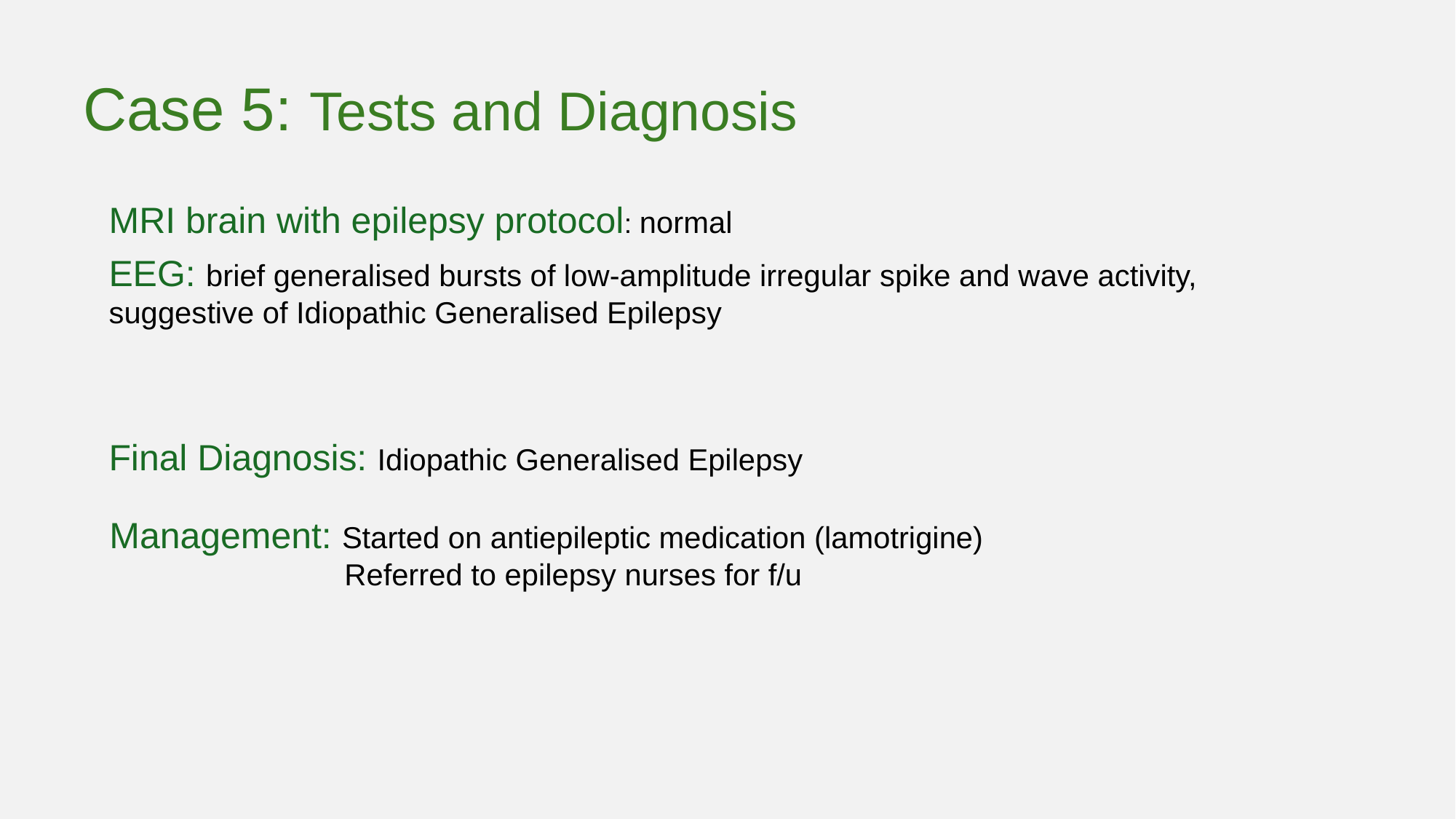

Case 5: Tests and Diagnosis
MRI brain with epilepsy protocol: normal
EEG: brief generalised bursts of low-amplitude irregular spike and wave activity, suggestive of Idiopathic Generalised Epilepsy
Final Diagnosis: Idiopathic Generalised Epilepsy
Management: Started on antiepileptic medication (lamotrigine)
		  Referred to epilepsy nurses for f/u